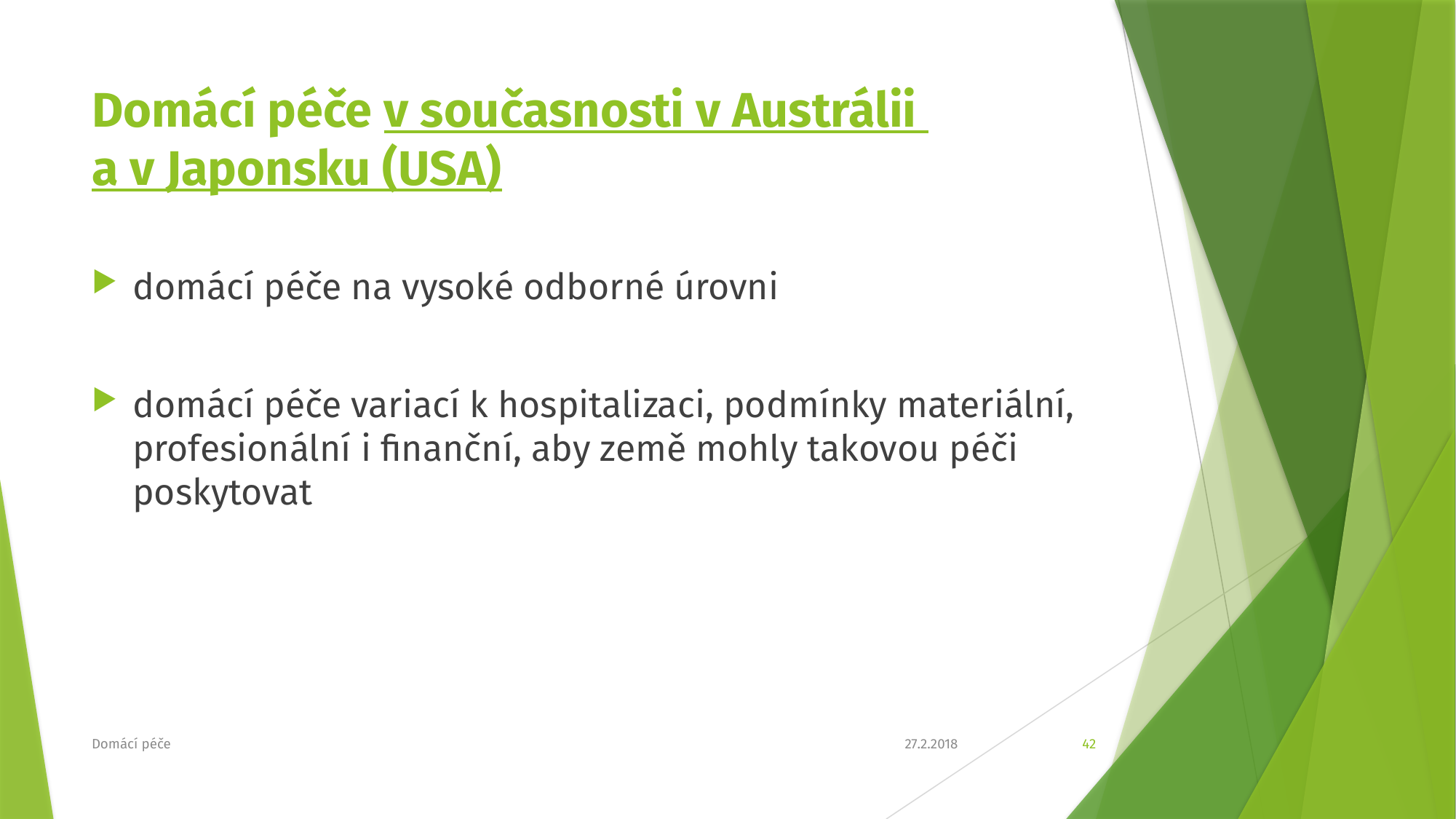

# Domácí péče v současnosti v Austrálii a v Japonsku (USA)
domácí péče na vysoké odborné úrovni

domácí péče variací k hospitalizaci, podmínky materiální, profesionální i finanční, aby země mohly takovou péči poskytovat
Domácí péče
27.2.2018
42